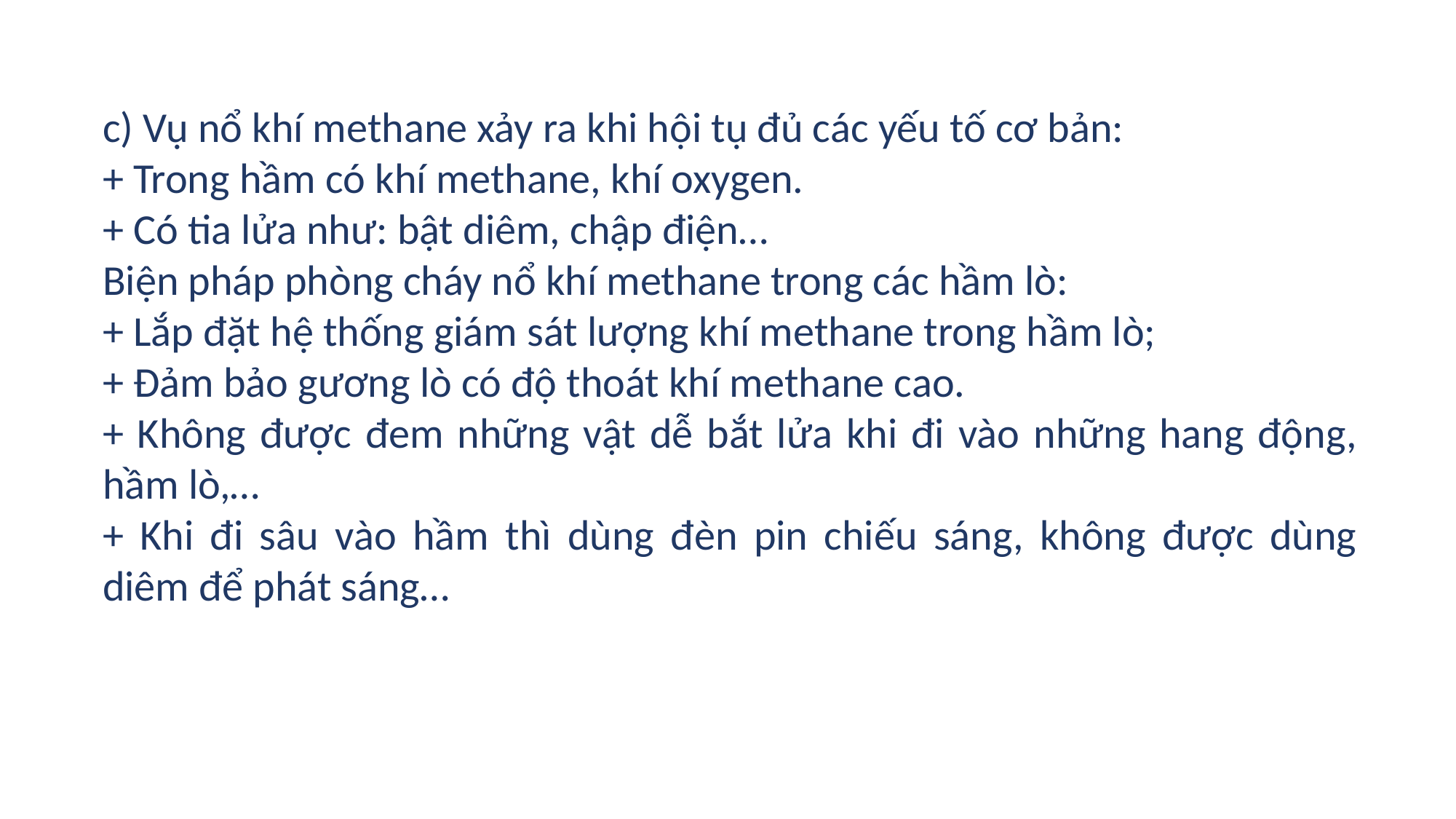

c) Vụ nổ khí methane xảy ra khi hội tụ đủ các yếu tố cơ bản:
+ Trong hầm có khí methane, khí oxygen.
+ Có tia lửa như: bật diêm, chập điện…
Biện pháp phòng cháy nổ khí methane trong các hầm lò:
+ Lắp đặt hệ thống giám sát lượng khí methane trong hầm lò;
+ Đảm bảo gương lò có độ thoát khí methane cao.
+ Không được đem những vật dễ bắt lửa khi đi vào những hang động, hầm lò,…
+ Khi đi sâu vào hầm thì dùng đèn pin chiếu sáng, không được dùng diêm để phát sáng…